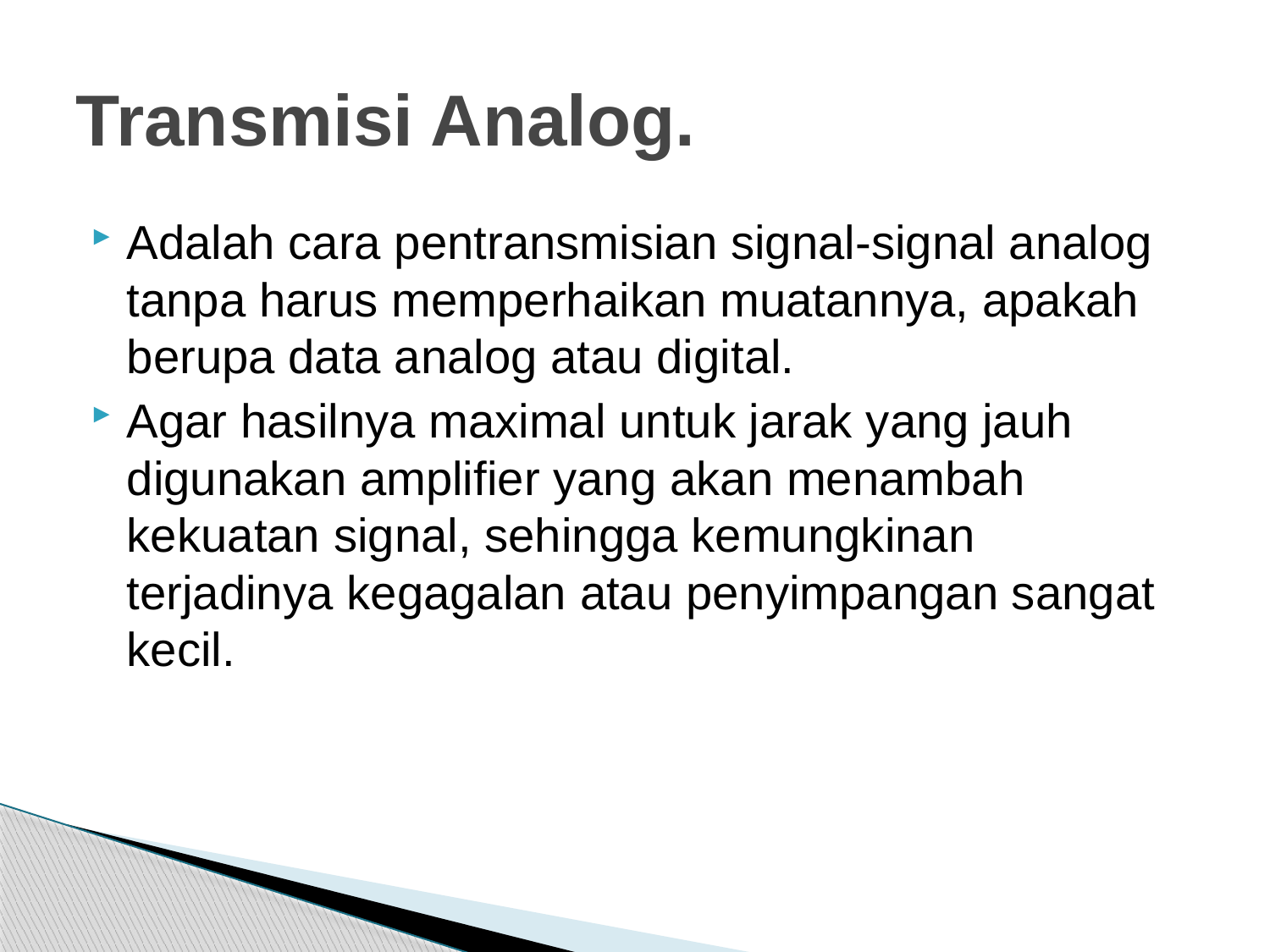

# Transmisi Analog.
Adalah cara pentransmisian signal-signal analog tanpa harus memperhaikan muatannya, apakah berupa data analog atau digital.
Agar hasilnya maximal untuk jarak yang jauh digunakan amplifier yang akan menambah kekuatan signal, sehingga kemungkinan terjadinya kegagalan atau penyimpangan sangat kecil.